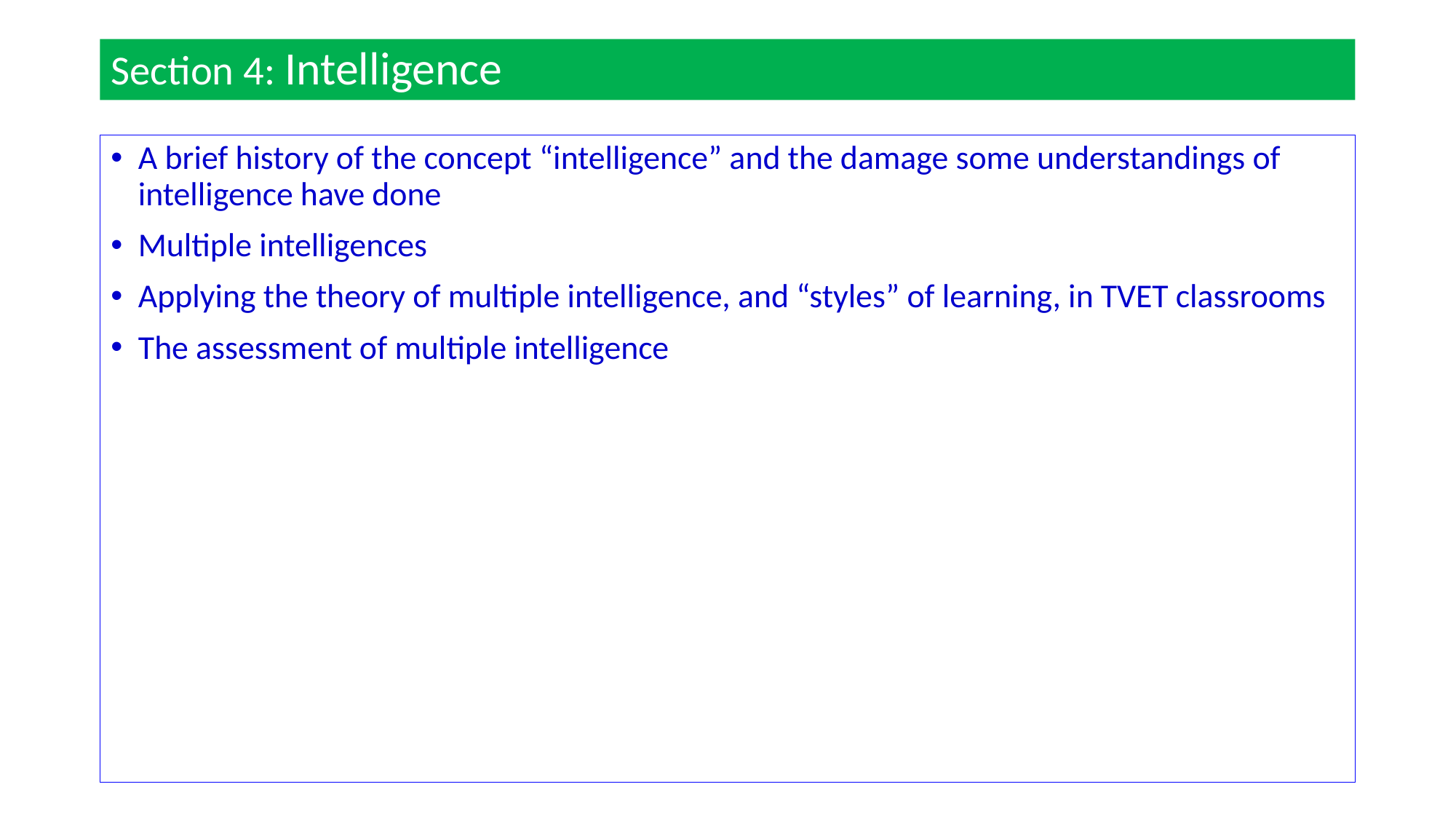

# Section 4: Intelligence
A brief history of the concept “intelligence” and the damage some understandings of intelligence have done
Multiple intelligences
Applying the theory of multiple intelligence, and “styles” of learning, in TVET classrooms
The assessment of multiple intelligence